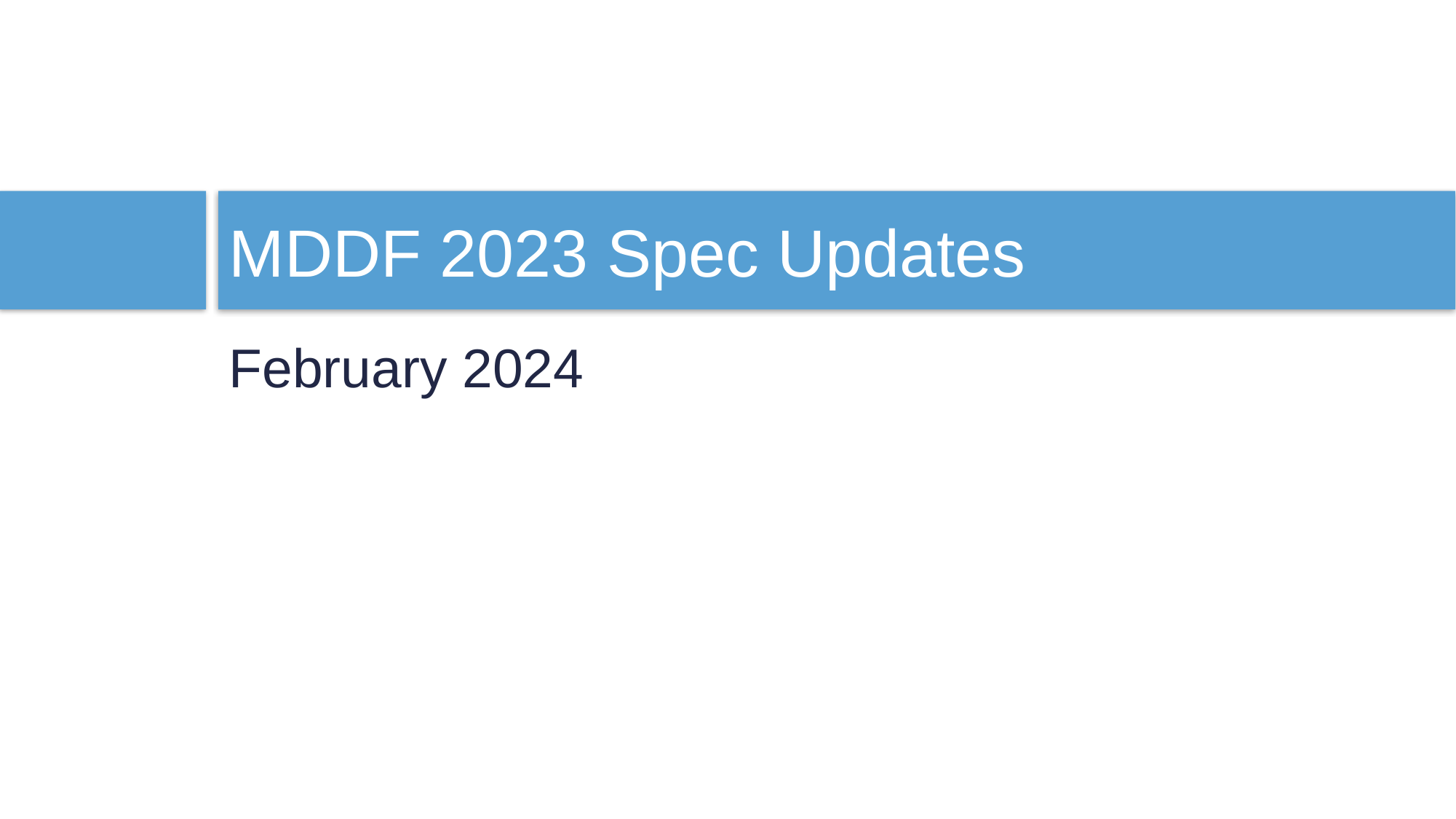

# MDDF 2023 Spec Updates
February 2024